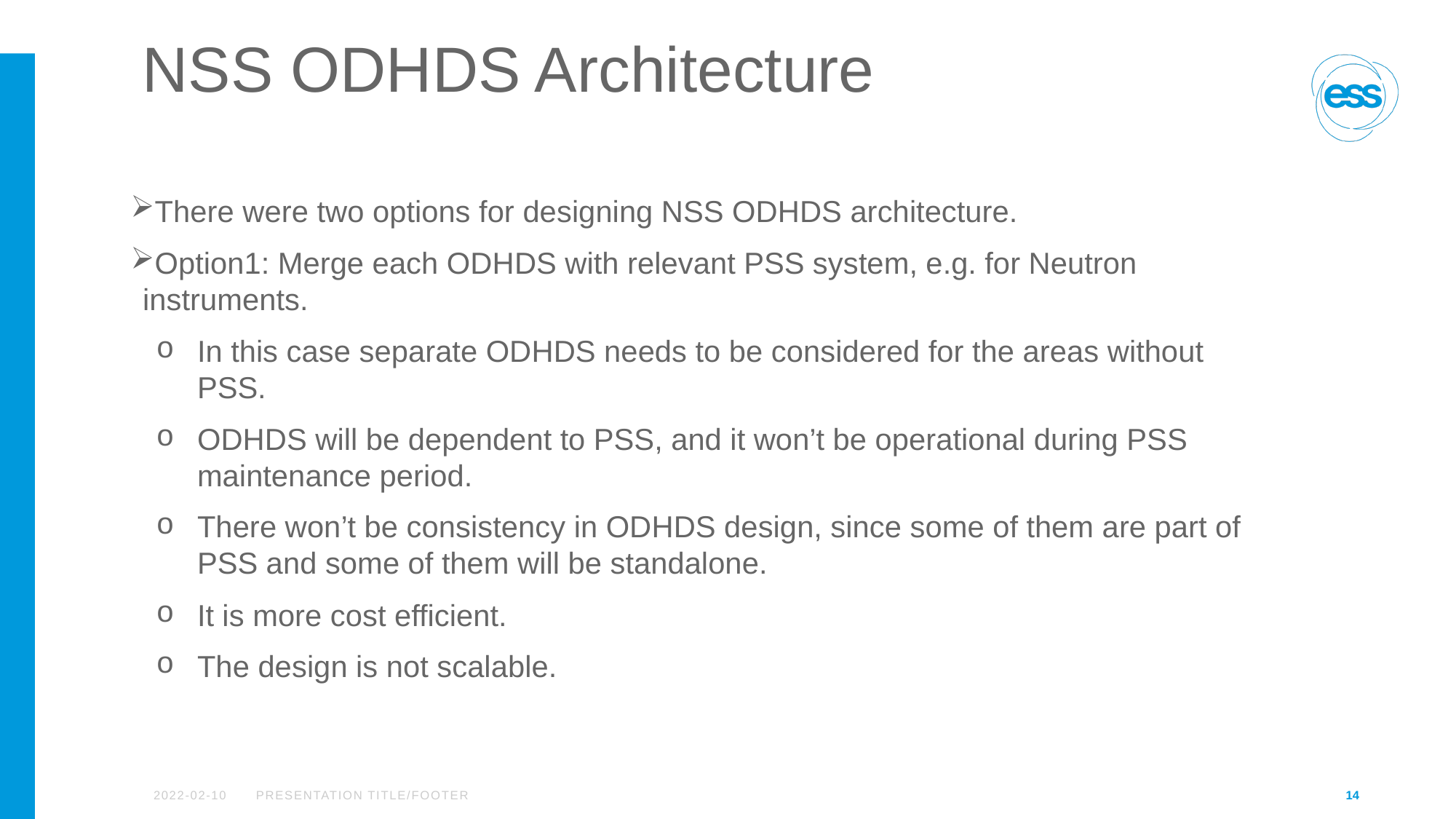

# NSS ODHDS Architecture

There were two options for designing NSS ODHDS architecture.
Option1: Merge each ODHDS with relevant PSS system, e.g. for Neutron instruments.
In this case separate ODHDS needs to be considered for the areas without PSS.
ODHDS will be dependent to PSS, and it won’t be operational during PSS maintenance period.
There won’t be consistency in ODHDS design, since some of them are part of PSS and some of them will be standalone.
It is more cost efficient.
The design is not scalable.

2022-02-10
PRESENTATION TITLE/FOOTER
14